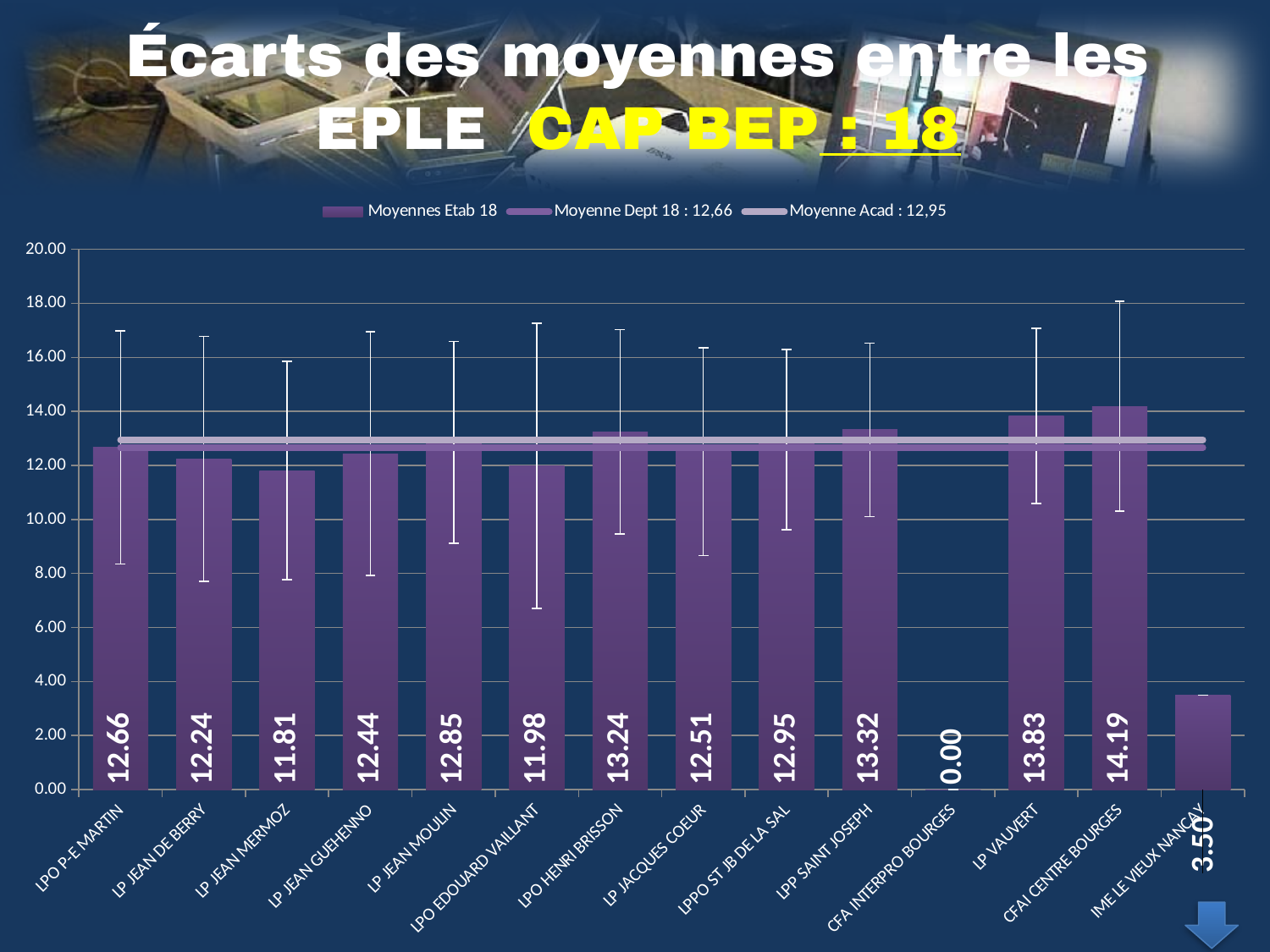

# Écarts des moyennes entre les EPLE  CAP BEP : 18

### Chart

| Category |  |  |  |
|---|---|---|---|
| LPO P-E MARTIN | 12.66279069767441 | 12.66050834597876 | 12.94980684574617 |
| LP JEAN DE BERRY | 12.23941605839417 | 12.66050834597876 | 12.94980684574617 |
| LP JEAN MERMOZ | 11.81197771587744 | 12.66050834597876 | 12.94980684574617 |
| LP JEAN GUEHENNO | 12.43508287292818 | 12.66050834597876 | 12.94980684574617 |
| LP JEAN MOULIN | 12.85145631067962 | 12.66050834597876 | 12.94980684574617 |
| LPO EDOUARD VAILLANT | 11.97755102040816 | 12.66050834597876 | 12.94980684574617 |
| LPO HENRI BRISSON | 13.24102564102564 | 12.66050834597876 | 12.94980684574617 |
| LP JACQUES COEUR | 12.50680272108844 | 12.66050834597876 | 12.94980684574617 |
| LPPO ST JB DE LA SAL | 12.95348837209302 | 12.66050834597876 | 12.94980684574617 |
| LPP SAINT JOSEPH | 13.3179012345679 | 12.66050834597876 | 12.94980684574617 |
| CFA INTERPRO BOURGES | 0.0 | 12.66050834597876 | 12.94980684574617 |
| LP VAUVERT | 13.832664756447 | 12.66050834597876 | 12.94980684574617 |
| CFAI CENTRE BOURGES | 14.18888888888889 | 12.66050834597876 | 12.94980684574617 |
| IME LE VIEUX NANCAY | 3.5 | 12.66050834597876 | 12.94980684574617 |